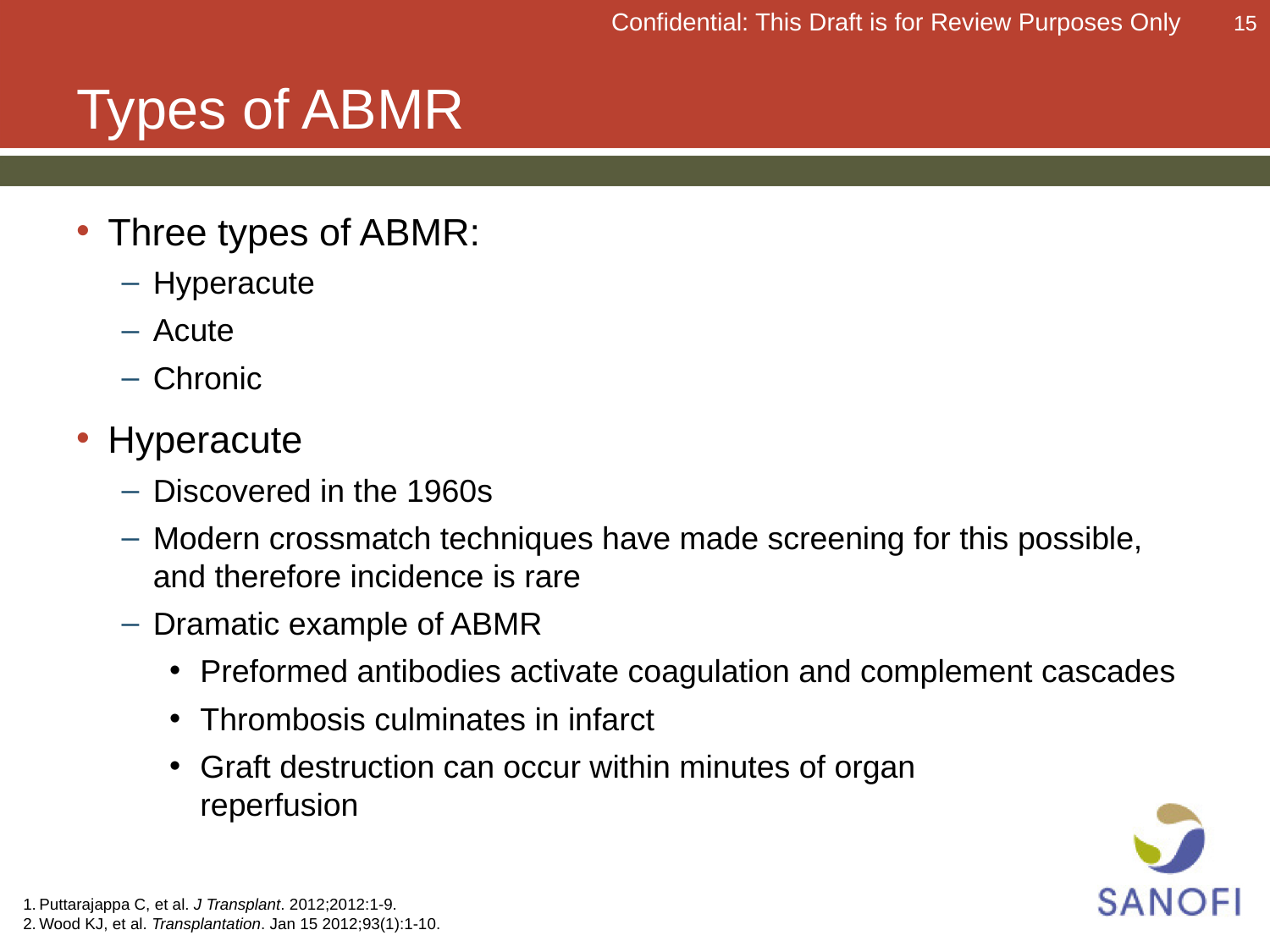

# Types of ABMR
Three types of ABMR:
Hyperacute
Acute
Chronic
Hyperacute
Discovered in the 1960s
Modern crossmatch techniques have made screening for this possible, and therefore incidence is rare
Dramatic example of ABMR
Preformed antibodies activate coagulation and complement cascades
Thrombosis culminates in infarct
Graft destruction can occur within minutes of organ
reperfusion
Puttarajappa C, et al. J Transplant. 2012;2012:1-9.
Wood KJ, et al. Transplantation. Jan 15 2012;93(1):1-10.